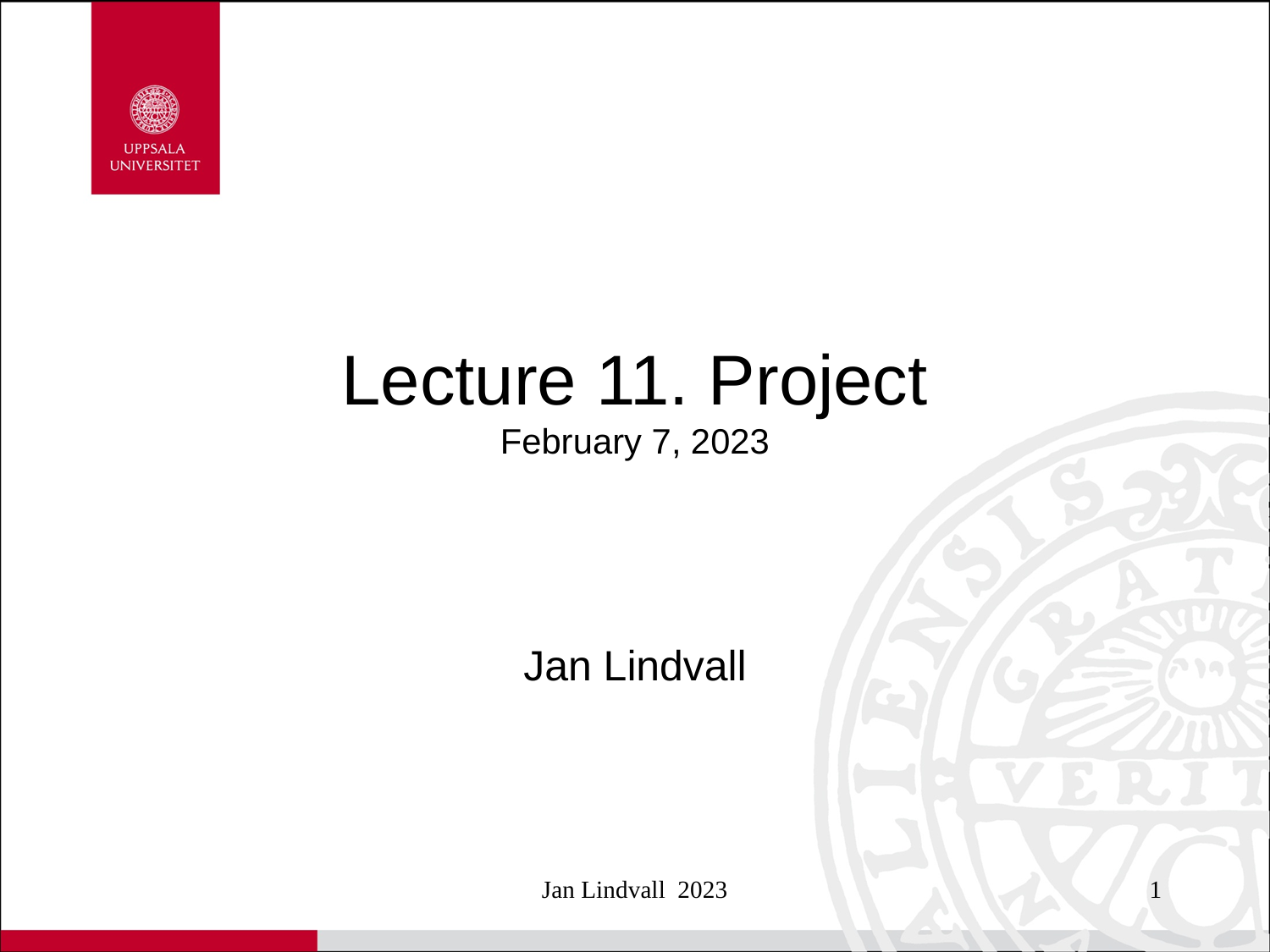

# Lecture 11. Project February 7, 2023

Jan Lindvall
Jan Lindvall  2023
1